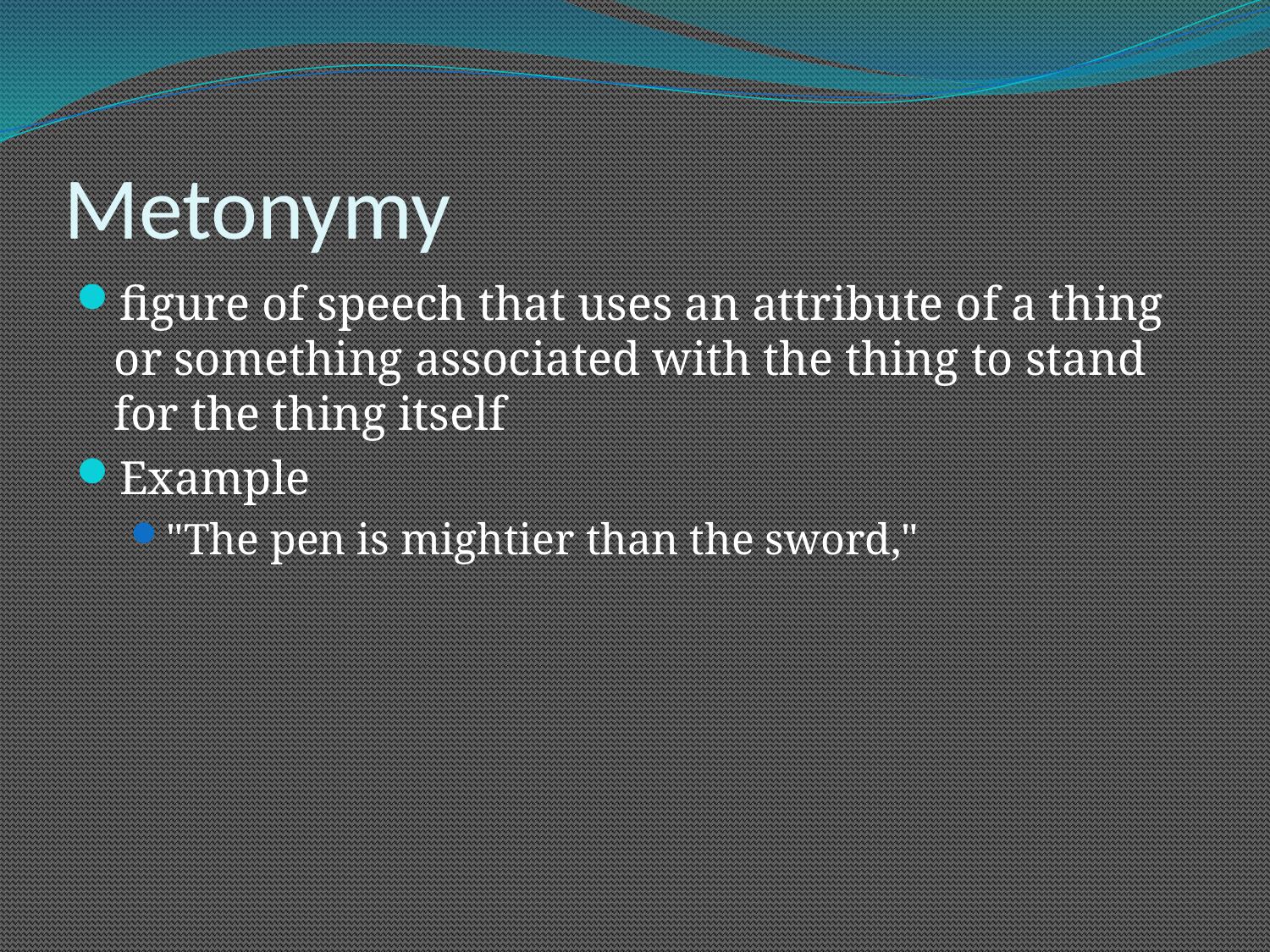

# Metonymy
figure of speech that uses an attribute of a thing or something associated with the thing to stand for the thing itself
Example
"The pen is mightier than the sword,"